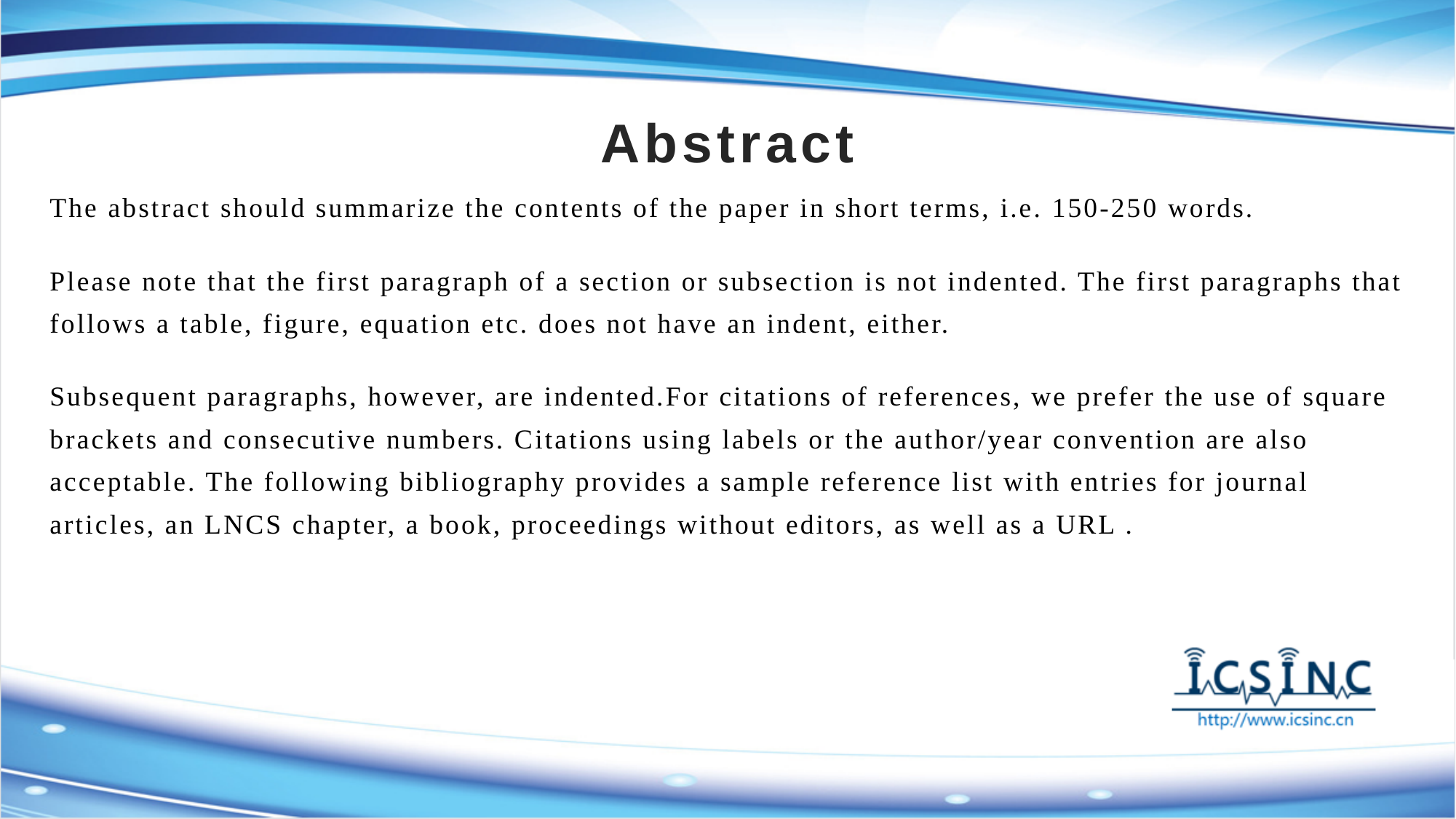

# Abstract
The abstract should summarize the contents of the paper in short terms, i.e. 150-250 words.
Please note that the first paragraph of a section or subsection is not indented. The first paragraphs that follows a table, figure, equation etc. does not have an indent, either.
Subsequent paragraphs, however, are indented.For citations of references, we prefer the use of square brackets and consecutive numbers. Citations using labels or the author/year convention are also acceptable. The following bibliography provides a sample reference list with entries for journal articles, an LNCS chapter, a book, proceedings without editors, as well as a URL .

2